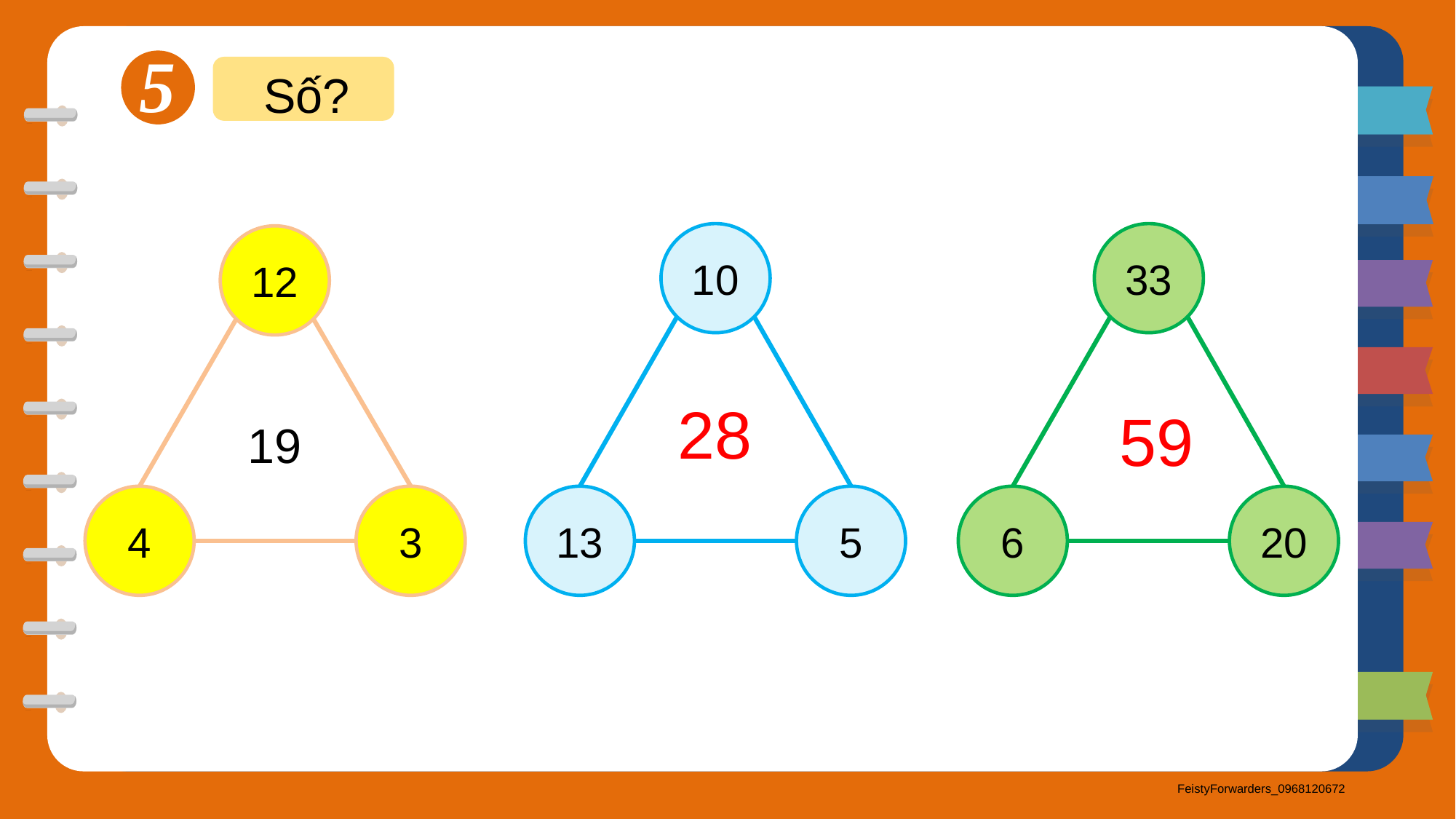

5

Số?
10
13
5
33
6
20
12
4
3
19
28
?
59
?